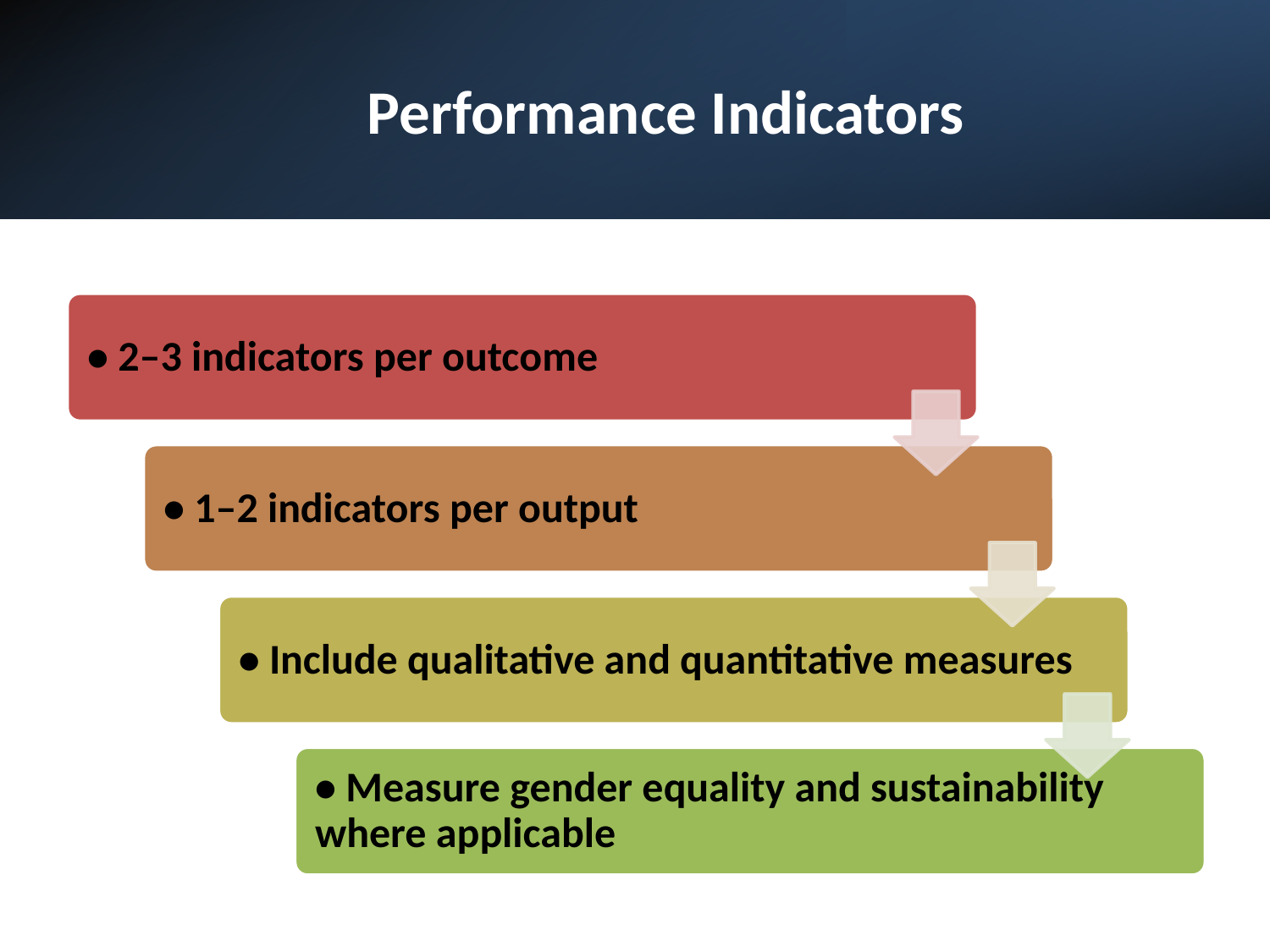

# Performance Indicators
• 2–3 indicators per outcome
• 1–2 indicators per output
• Include qualitative and quantitative measures
• Measure gender equality and sustainability where applicable